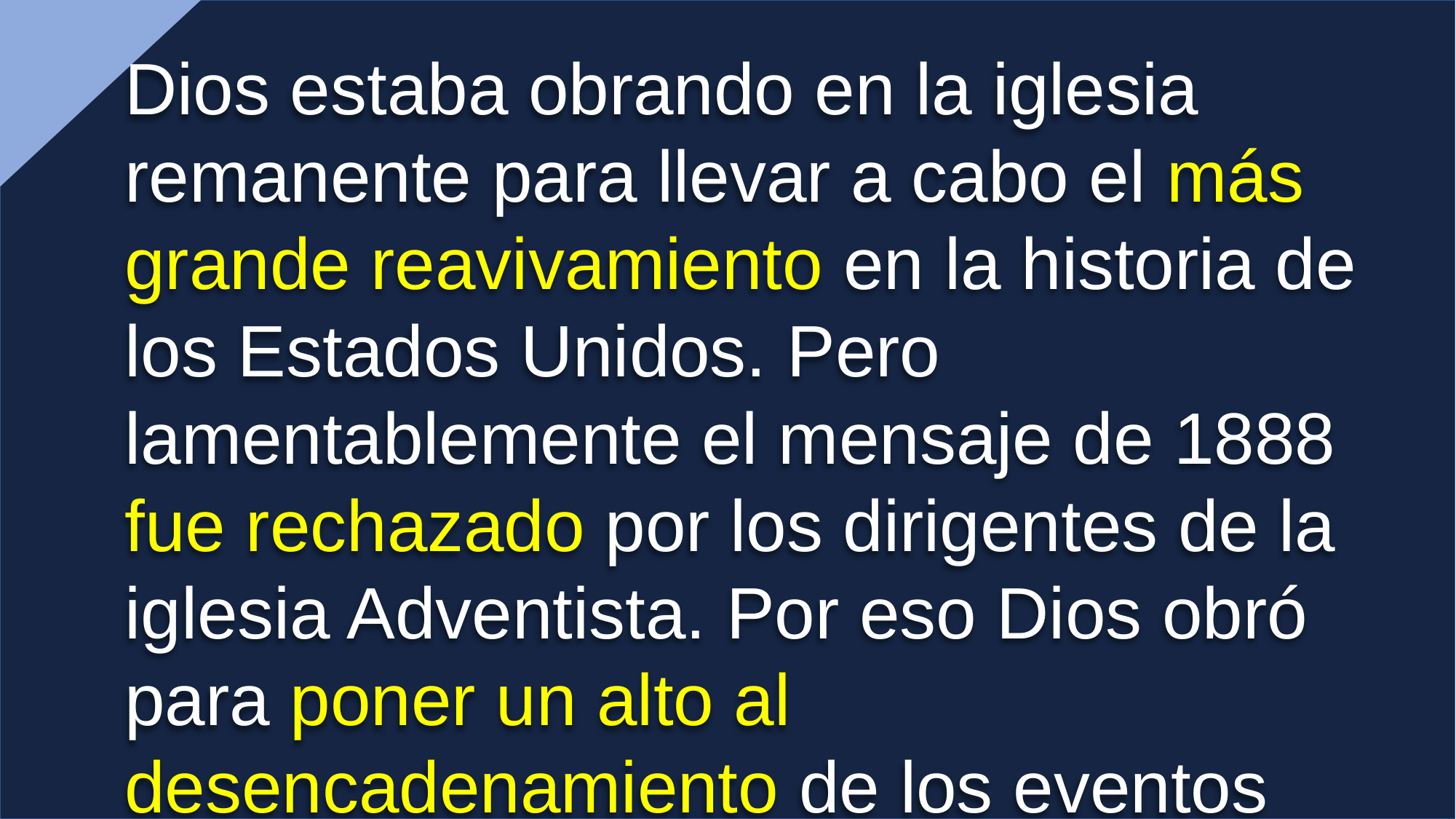

Dios estaba obrando en la iglesia remanente para llevar a cabo el más grande reavivamiento en la historia de los Estados Unidos. Pero lamentablemente el mensaje de 1888 fue rechazado por los dirigentes de la iglesia Adventista. Por eso Dios obró para poner un alto al desencadenamiento de los eventos finales de la historia. En cuanto al mensaje de 1888 escribió Elena White: